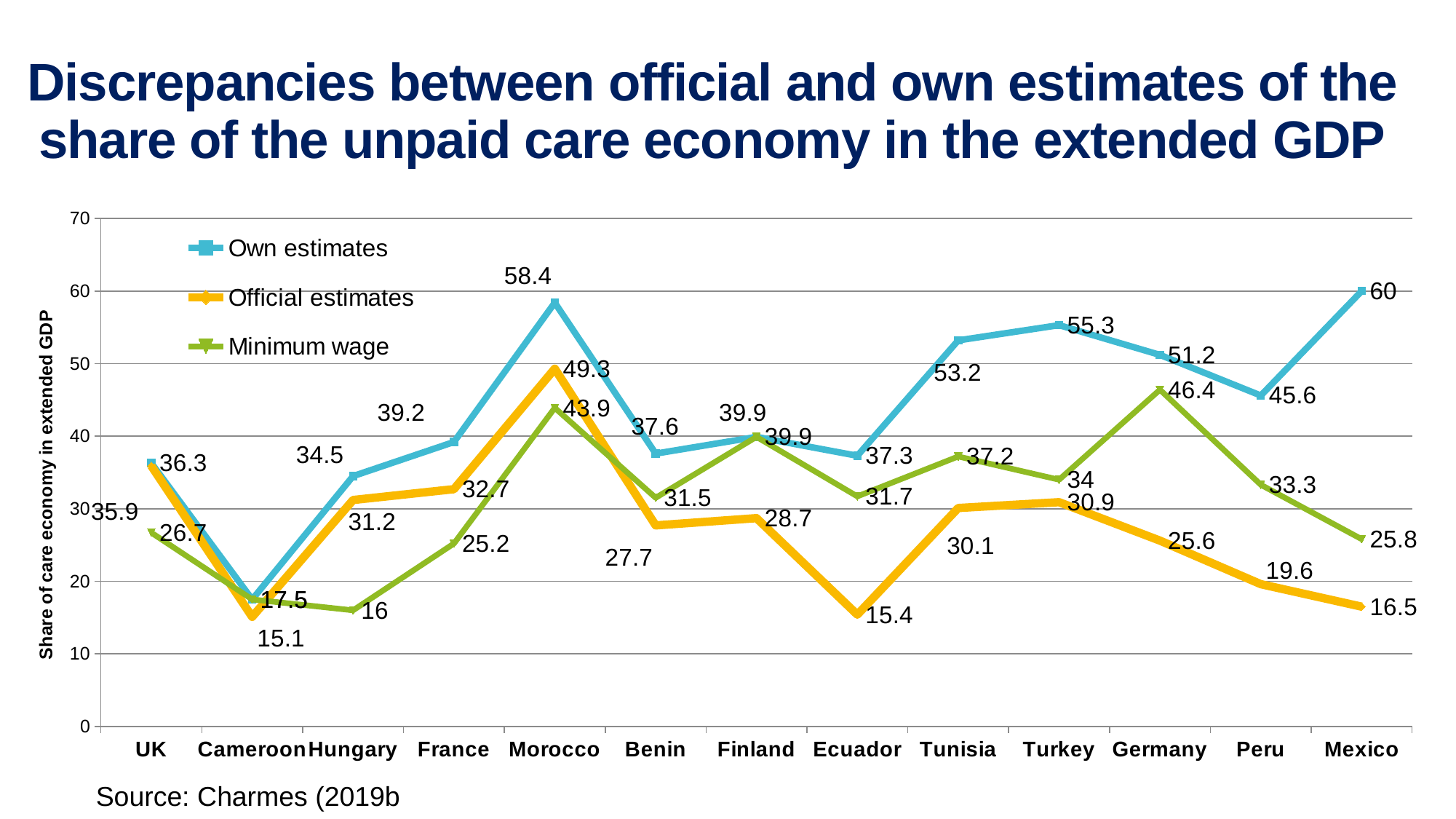

Discrepancies between official and own estimates of the share of the unpaid care economy in the extended GDP

### Chart

| Category | Own estimates  | Official estimates | Minimum wage |
|---|---|---|---|
| UK | 36.3 | 35.9 | 26.7 |
| Cameroon | 17.5 | 15.1 | 17.5 |
| Hungary | 34.5 | 31.2 | 16.0 |
| France | 39.2 | 32.7 | 25.2 |
| Morocco | 58.4 | 49.3 | 43.9 |
| Benin | 37.6 | 27.7 | 31.5 |
| Finland | 39.9 | 28.7 | 39.9 |
| Ecuador | 37.3 | 15.4 | 31.7 |
| Tunisia | 53.2 | 30.1 | 37.2 |
| Turkey | 55.3 | 30.9 | 34.0 |
| Germany | 51.2 | 25.6 | 46.4 |
| Peru | 45.6 | 19.6 | 33.3 |
| Mexico | 60.0 | 16.5 | 25.8 |
Source: Charmes (2019b